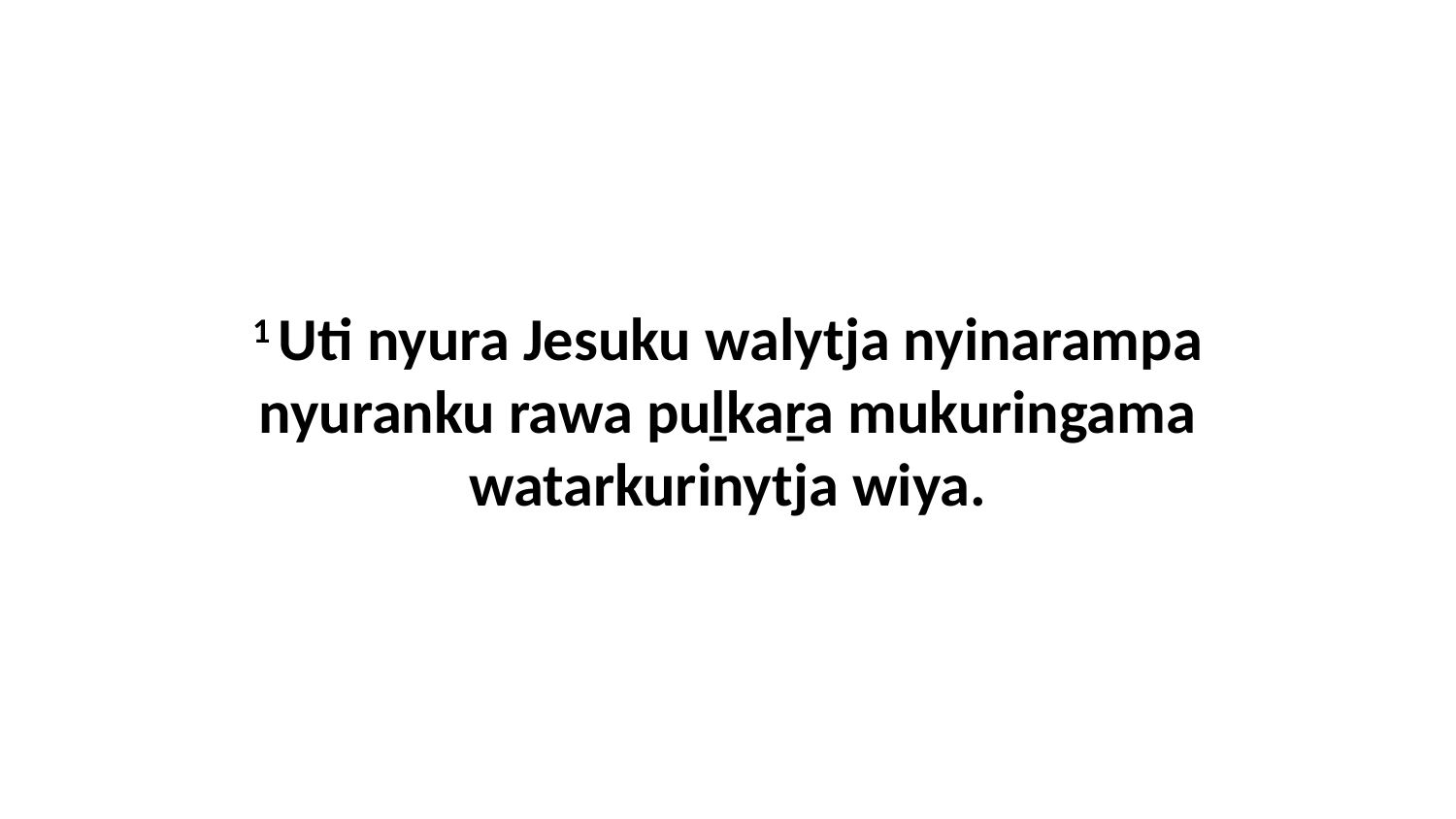

1 Uti nyura Jesuku walytja nyinarampa nyuranku rawa puḻkaṟa mukuringama watarkurinytja wiya.